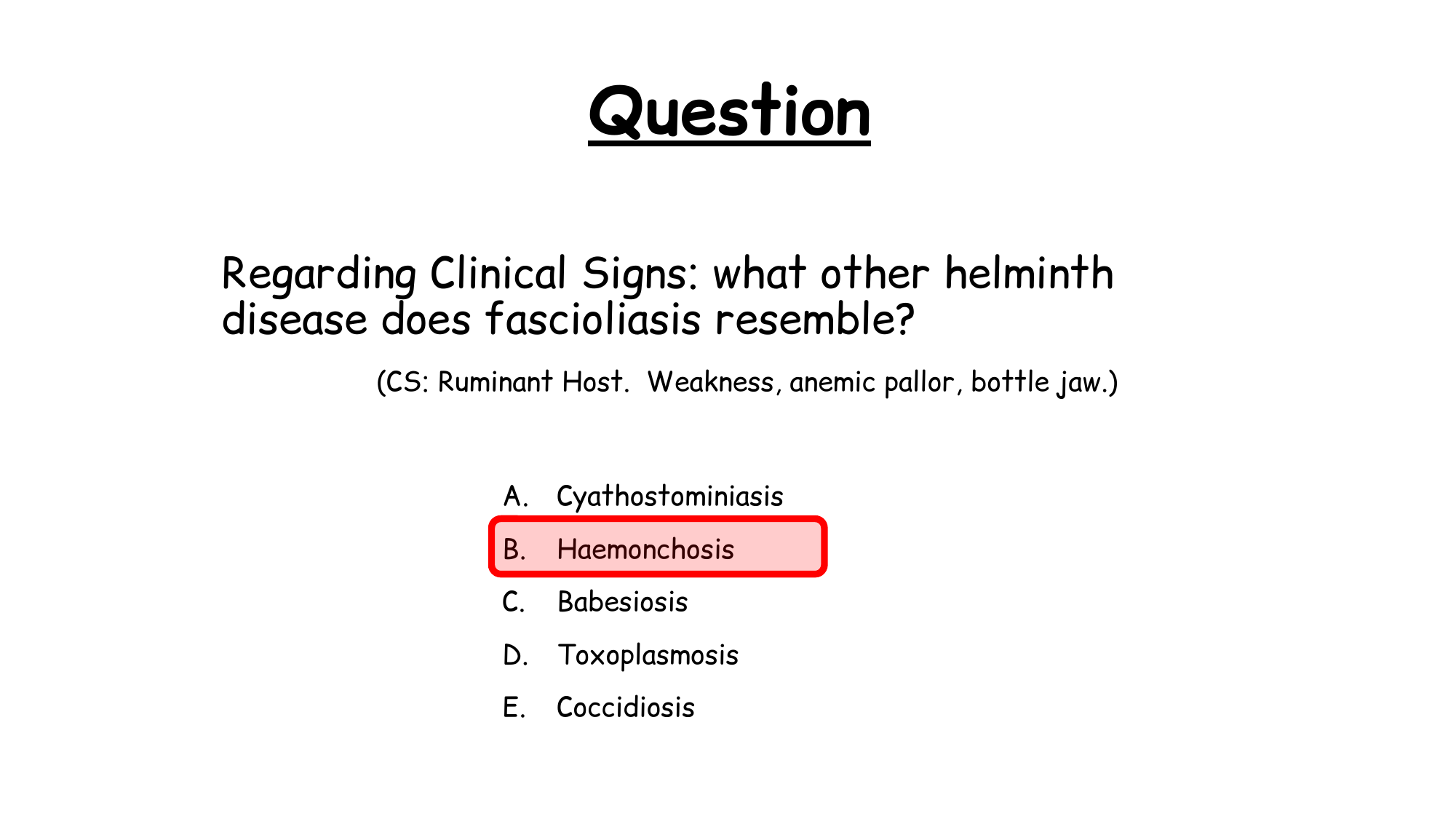

# Question
Regarding Clinical Signs: what other helminth disease does fascioliasis resemble?
(CS: Ruminant Host.  Weakness, anemic pallor, bottle jaw.)

Cyathostominiasis

Haemonchosis

Babesiosis

Toxoplasmosis

Coccidiosis